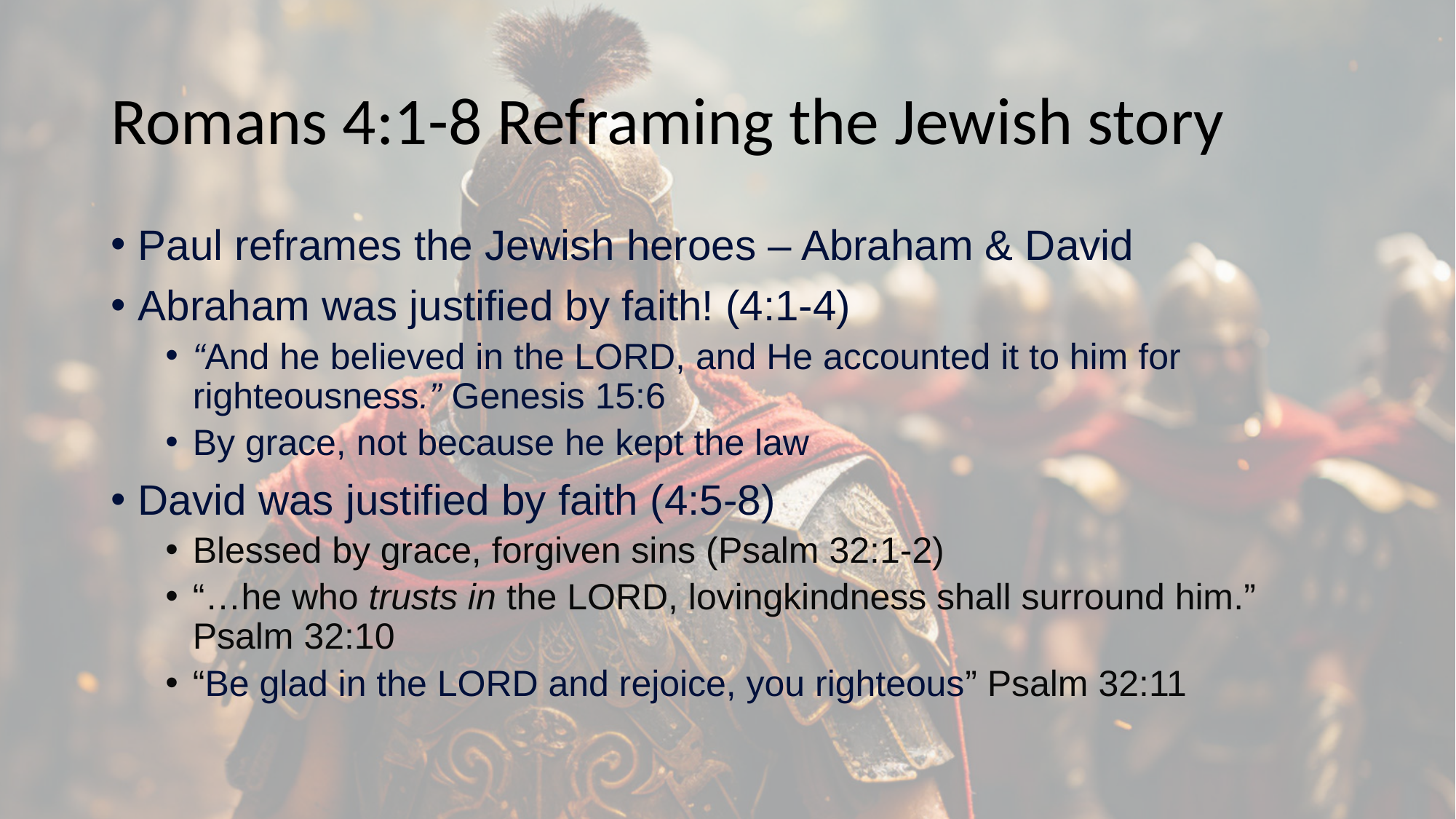

# Romans 4:1-8 Reframing the Jewish story
Paul reframes the Jewish heroes – Abraham & David
Abraham was justified by faith! (4:1-4)
“And he believed in the LORD, and He accounted it to him for righteousness.” Genesis 15:6
By grace, not because he kept the law
David was justified by faith (4:5-8)
Blessed by grace, forgiven sins (Psalm 32:1-2)
“…he who trusts in the LORD, lovingkindness shall surround him.” Psalm 32:10
“Be glad in the LORD and rejoice, you righteous” Psalm 32:11